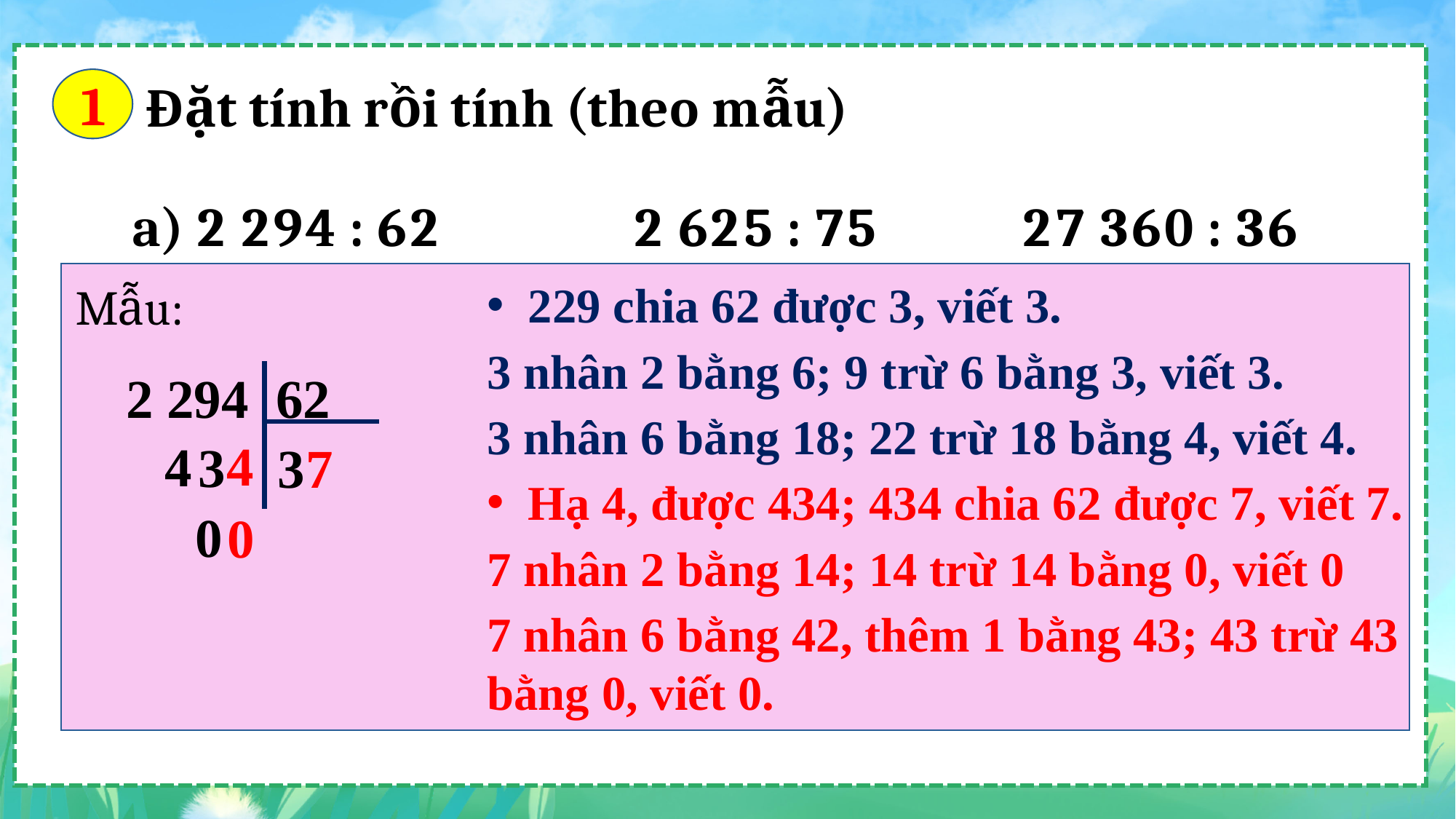

Thực hiện phép chia rồi thử lại bằng phép nhân.
Đặt tính rồi tính (theo mẫu)
1
a) 2 294 : 62                2 625 : 75            27 360 : 36

229 chia 62 được 3, viết 3.
3 nhân 2 bằng 6; 9 trừ 6 bằng 3, viết 3.
3 nhân 6 bằng 18; 22 trừ 18 bằng 4, viết 4.
Hạ 4, được 434; 434 chia 62 được 7, viết 7.
7 nhân 2 bằng 14; 14 trừ 14 bằng 0, viết 0
7 nhân 6 bằng 42, thêm 1 bằng 43; 43 trừ 43 bằng 0, viết 0.
Mẫu:
2 294  62
4
4
3
3
7
0
0